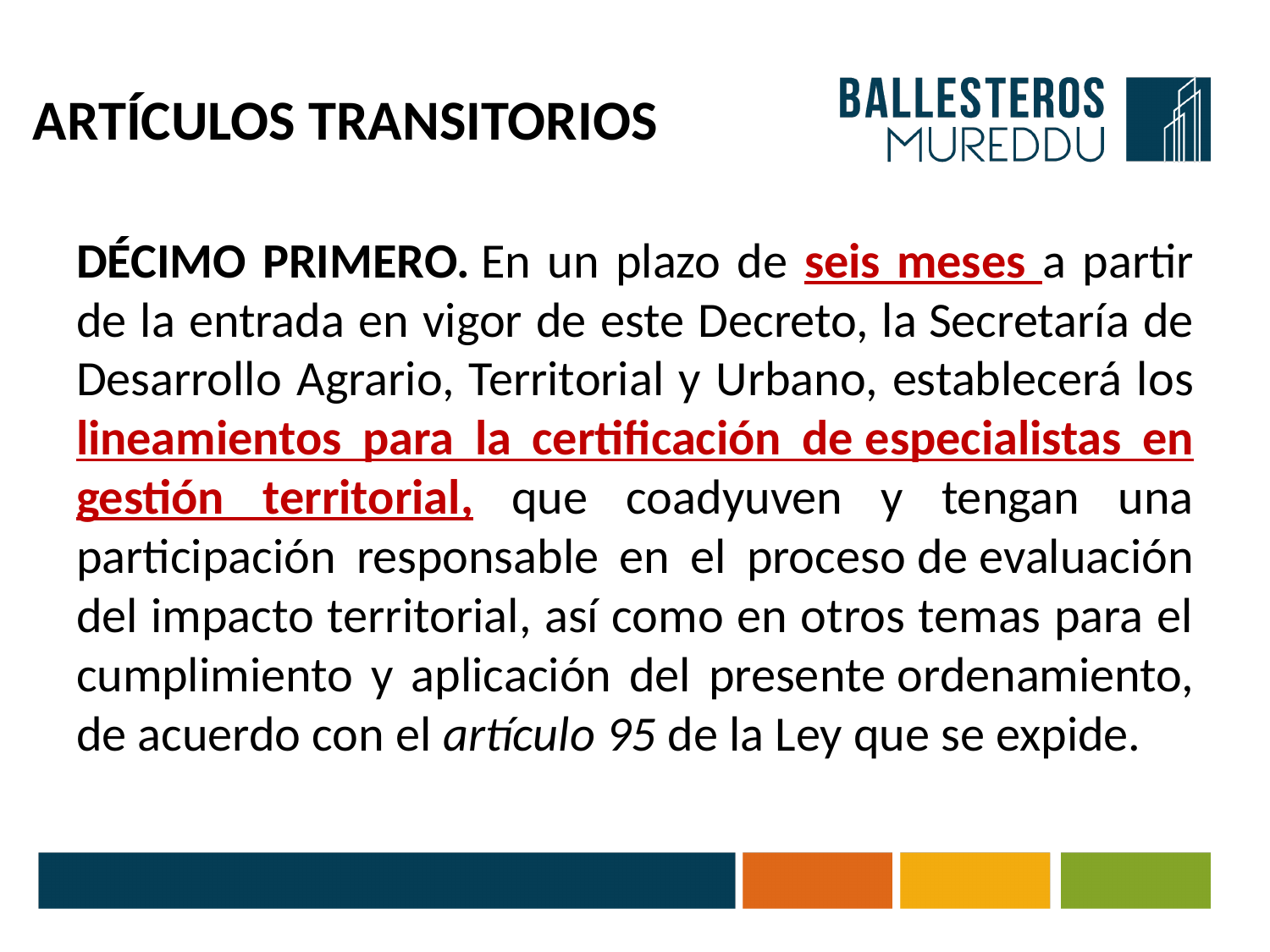

# ARTÍCULOS TRANSITORIOS
DÉCIMO PRIMERO. En un plazo de seis meses a partir de la entrada en vigor de este Decreto, la Secretaría de Desarrollo Agrario, Territorial y Urbano, establecerá los lineamientos para la certificación de especialistas en gestión territorial, que coadyuven y tengan una participación responsable en el proceso de evaluación del impacto territorial, así como en otros temas para el cumplimiento y aplicación del presente ordenamiento, de acuerdo con el artículo 95 de la Ley que se expide.